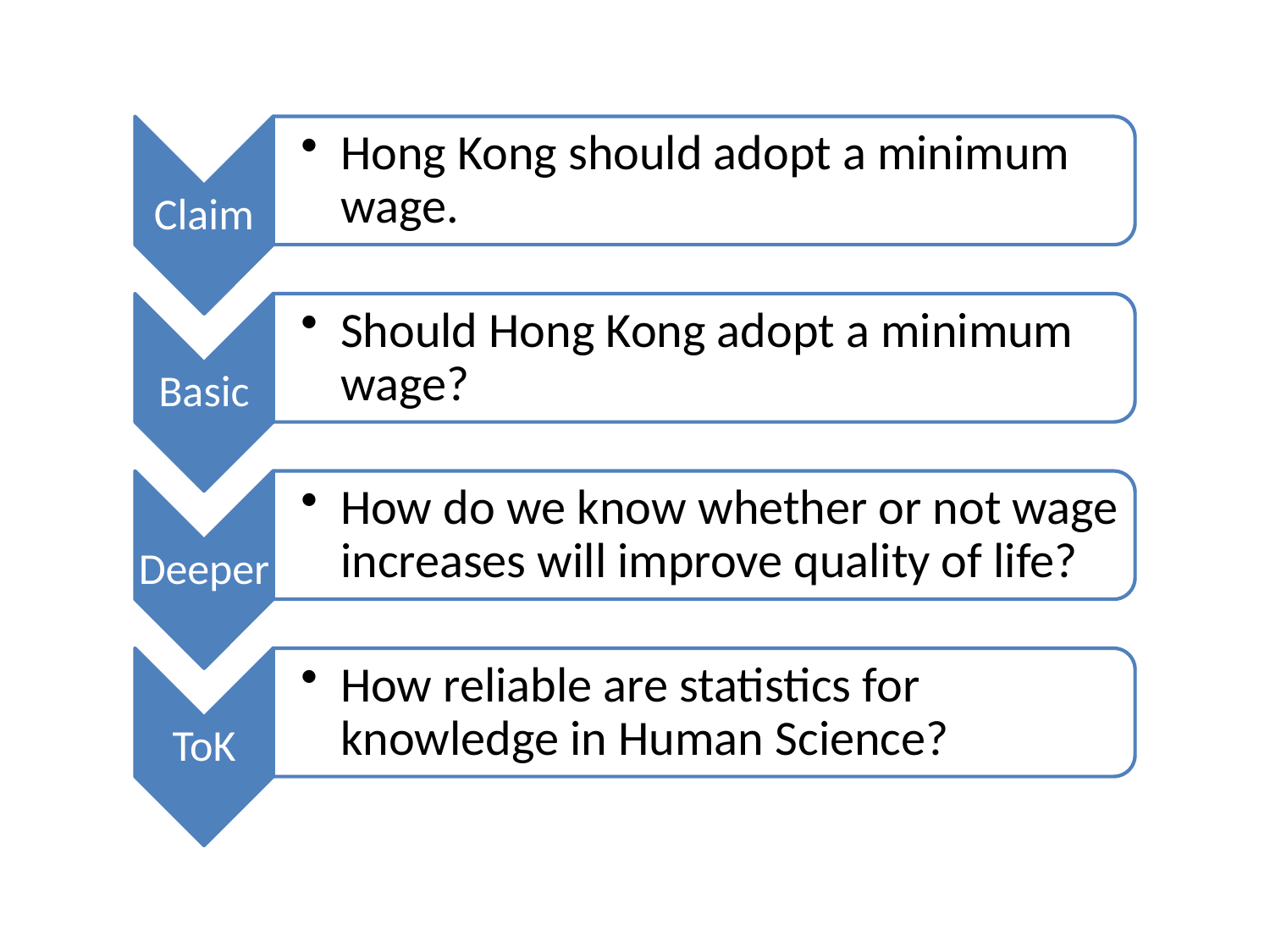

Claim
Hong Kong should adopt a minimum wage.
Basic
Should Hong Kong adopt a minimum wage?
Deeper
How do we know whether or not wage increases will improve quality of life?
ToK
How reliable are statistics for knowledge in Human Science?